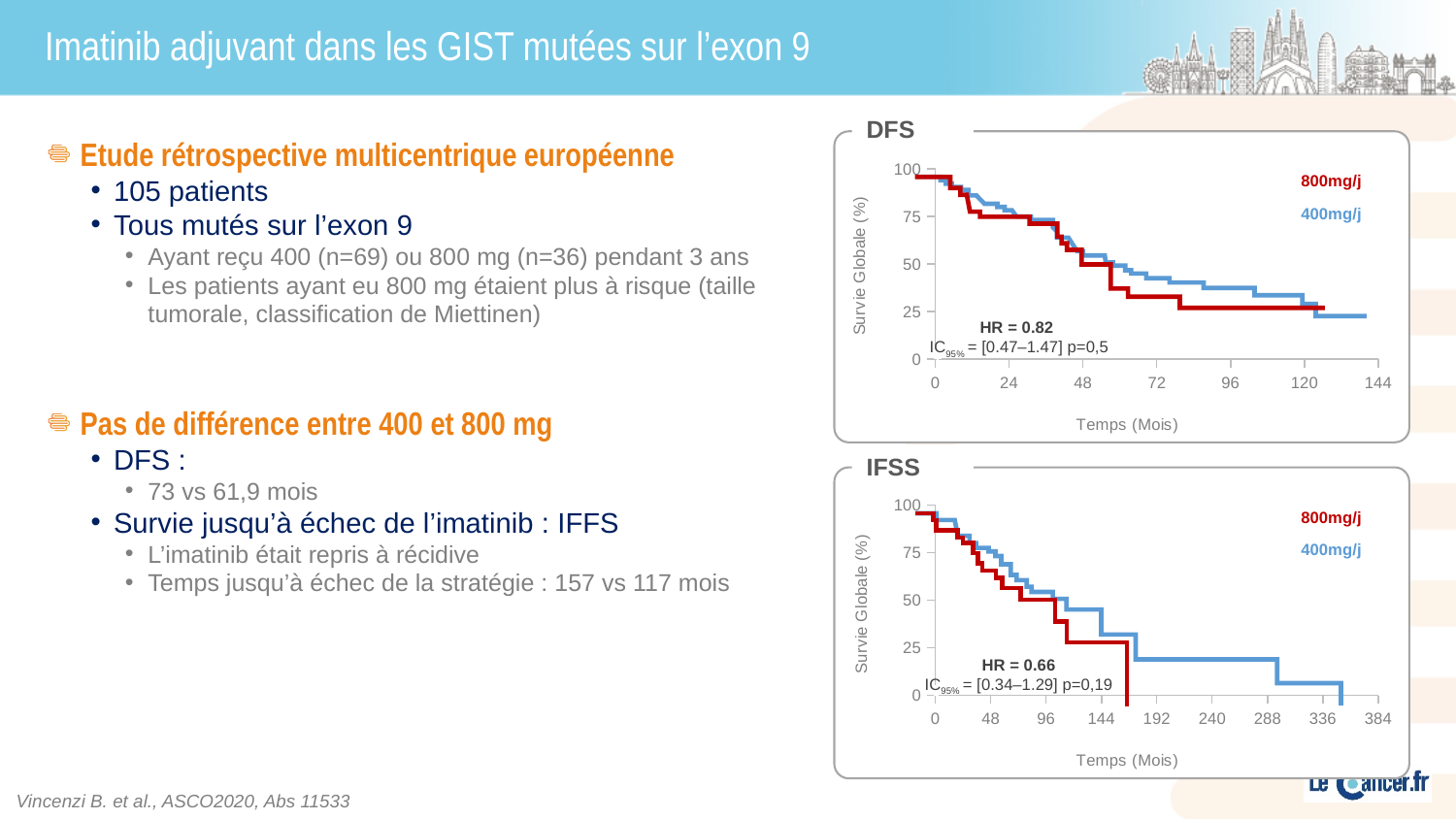

# Imatinib adjuvant dans les GIST mutées sur l’exon 9
DFS
 Etude rétrospective multicentrique européenne
105 patients
Tous mutés sur l’exon 9
Ayant reçu 400 (n=69) ou 800 mg (n=36) pendant 3 ans
Les patients ayant eu 800 mg étaient plus à risque (taille tumorale, classification de Miettinen)

 Pas de différence entre 400 et 800 mg
DFS :
73 vs 61,9 mois
Survie jusqu’à échec de l’imatinib : IFFS
L’imatinib était repris à récidive
Temps jusqu’à échec de la stratégie : 157 vs 117 mois

### Chart

| Category | Y-Values |
|---|---|
800mg/j

400mg/j
HR = 0.82
IC95% = [0.47–1.47] p=0,5
IFSS

### Chart

| Category | Y-Values |
|---|---|
800mg/j

400mg/j
HR = 0.66
IC95% = [0.34–1.29] p=0,19
Vincenzi B. et al., ASCO2020, Abs 11533